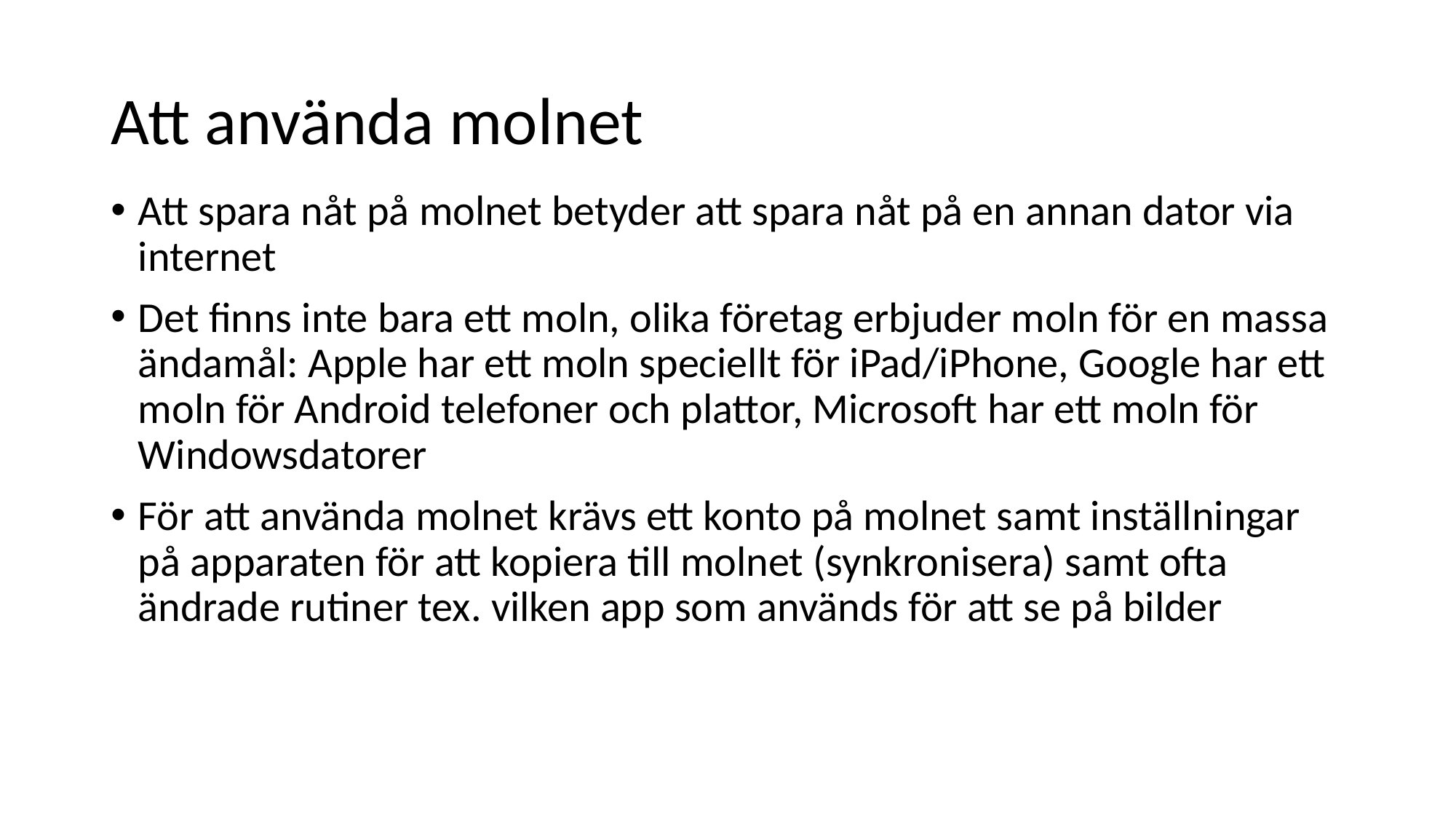

# Att använda molnet
Att spara nåt på molnet betyder att spara nåt på en annan dator via internet
Det finns inte bara ett moln, olika företag erbjuder moln för en massa ändamål: Apple har ett moln speciellt för iPad/iPhone, Google har ett moln för Android telefoner och plattor, Microsoft har ett moln för Windowsdatorer
För att använda molnet krävs ett konto på molnet samt inställningar på apparaten för att kopiera till molnet (synkronisera) samt ofta ändrade rutiner tex. vilken app som används för att se på bilder